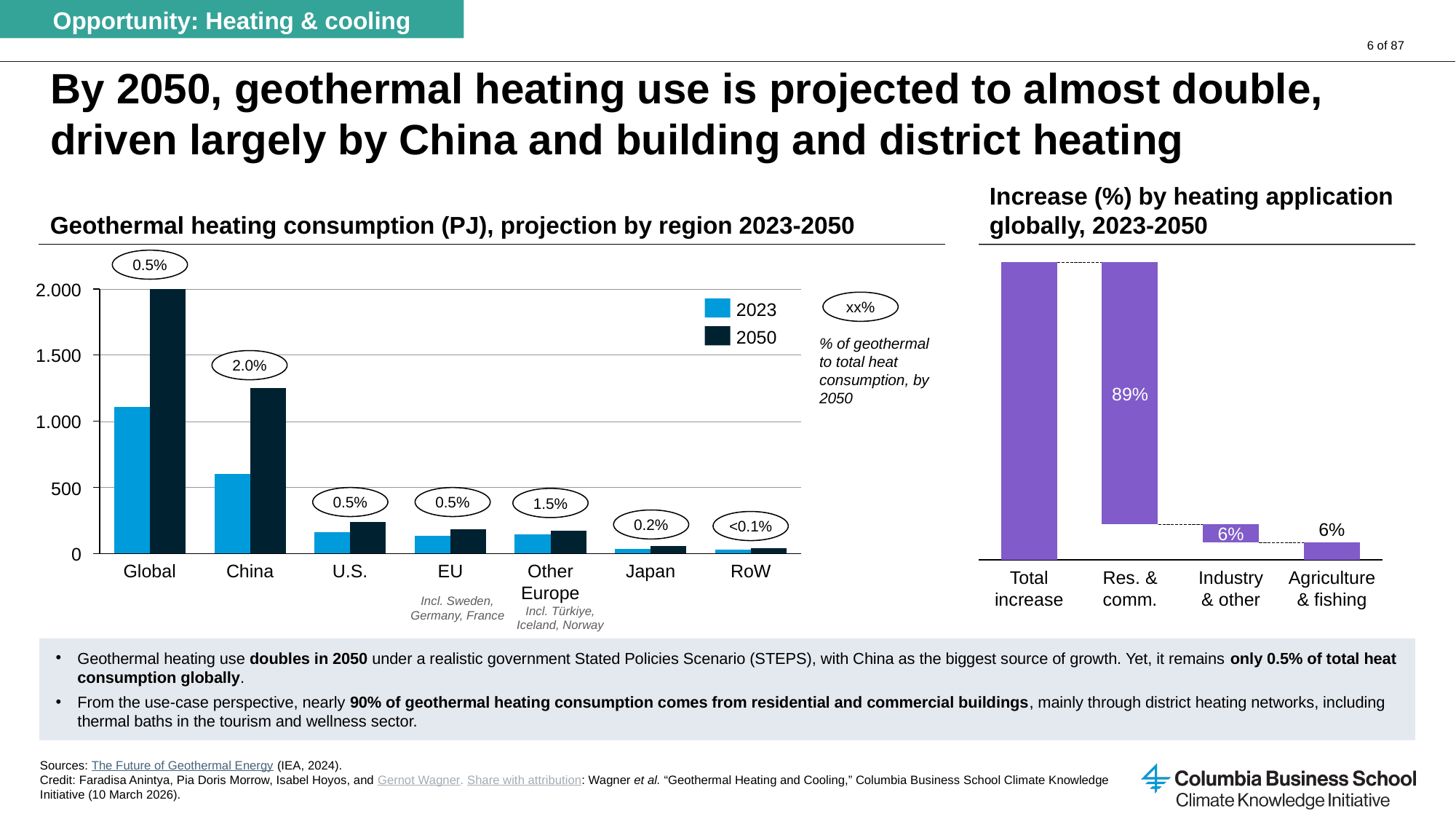

Opportunity: Heating & cooling
# By 2050, geothermal heating use is projected to almost double, driven largely by China and building and district heating
Geothermal heating consumption (PJ), projection by region 2023-2050
Increase (%) by heating application globally, 2023-2050

0.5%

### Chart

| Category |  |  |
|---|---|---|
2.000

### Chart

| Category |  |  |
|---|---|---|
xx%
2023

2050

% of geothermal
to total heat consumption, by 2050
1.500

2.0%
89%
1.000
500

0.5%

0.5%

1.5%

0.2%

<0.1%
6%
6%
0
Global
China
U.S.
EU
Other Europe
Japan
RoW
Total increase
Res. & comm.
Industry & other
Agriculture & fishing
Incl. Sweden, Germany, France
Incl. Türkiye, Iceland, Norway
Geothermal heating use doubles in 2050 under a realistic government Stated Policies Scenario (STEPS), with China as the biggest source of growth. Yet, it remains only 0.5% of total heat consumption globally.
From the use-case perspective, nearly 90% of geothermal heating consumption comes from residential and commercial buildings, mainly through district heating networks, including thermal baths in the tourism and wellness sector.
Sources: The Future of Geothermal Energy (IEA, 2024).
Credit: Faradisa Anintya, Pia Doris Morrow, Isabel Hoyos, and Gernot Wagner. Share with attribution: Wagner et al. “Geothermal Heating and Cooling,” Columbia Business School Climate Knowledge Initiative (10 March 2026).